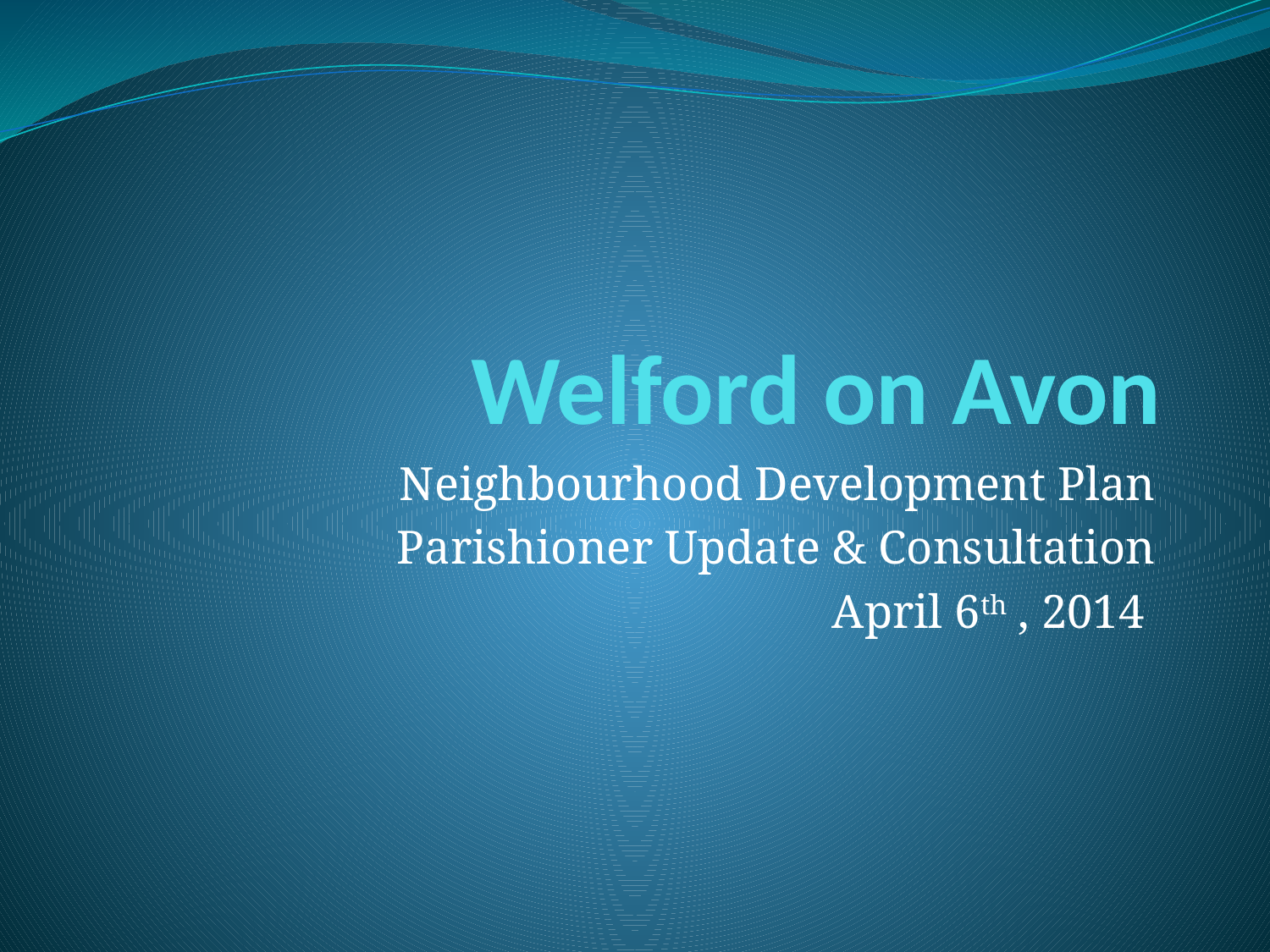

# Welford on Avon
Neighbourhood Development Plan
Parishioner Update & Consultation
April 6th , 2014